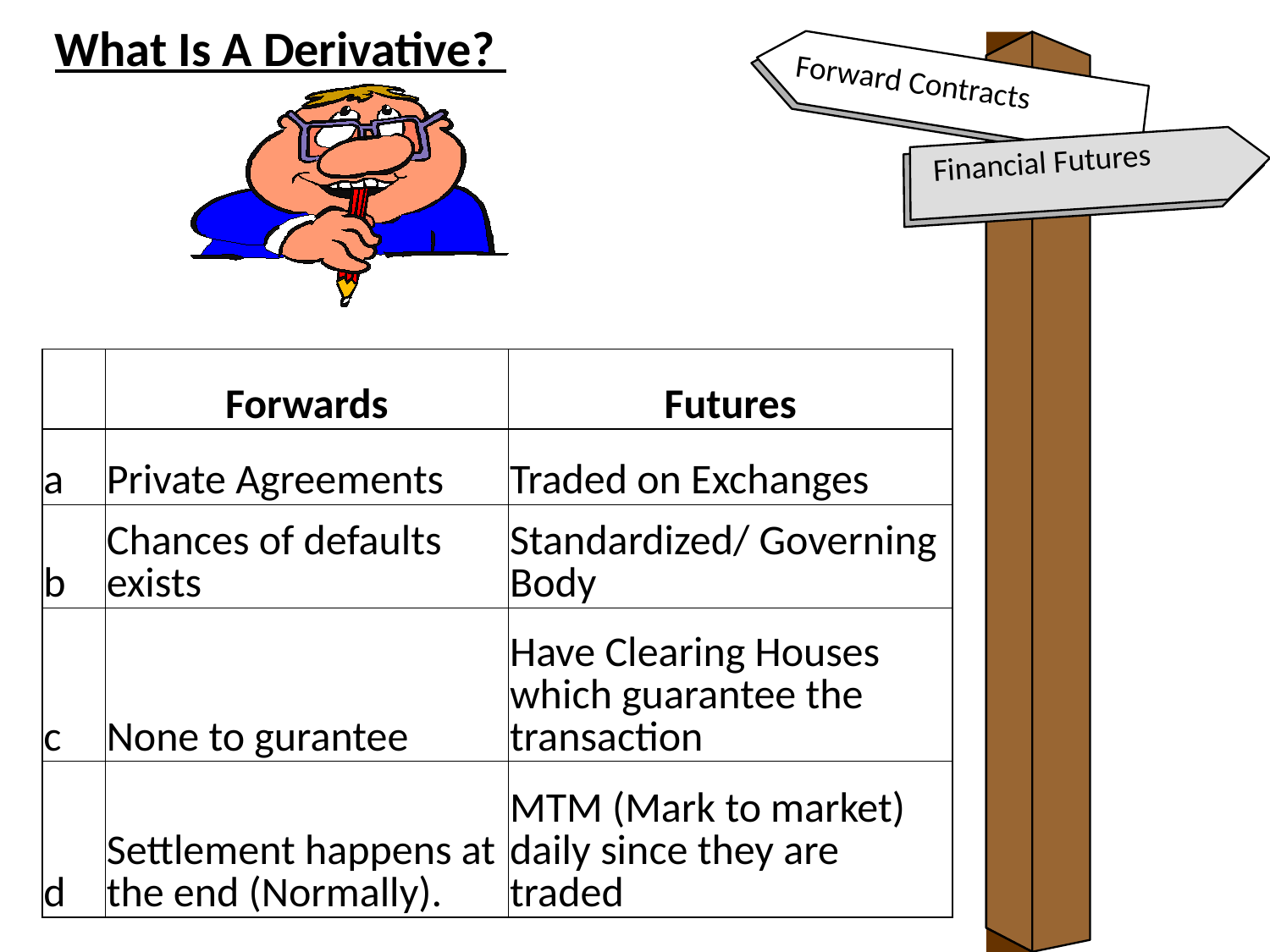

What Is A Derivative?

Forward Contracts

Financial Futures
|  | Forwards | Futures |
| --- | --- | --- |
| a | Private Agreements | Traded on Exchanges |
| b | Chances of defaults exists | Standardized/ Governing Body |
| c | None to gurantee | Have Clearing Houses which guarantee the transaction |
| d | Settlement happens at the end (Normally). | MTM (Mark to market) daily since they are traded |